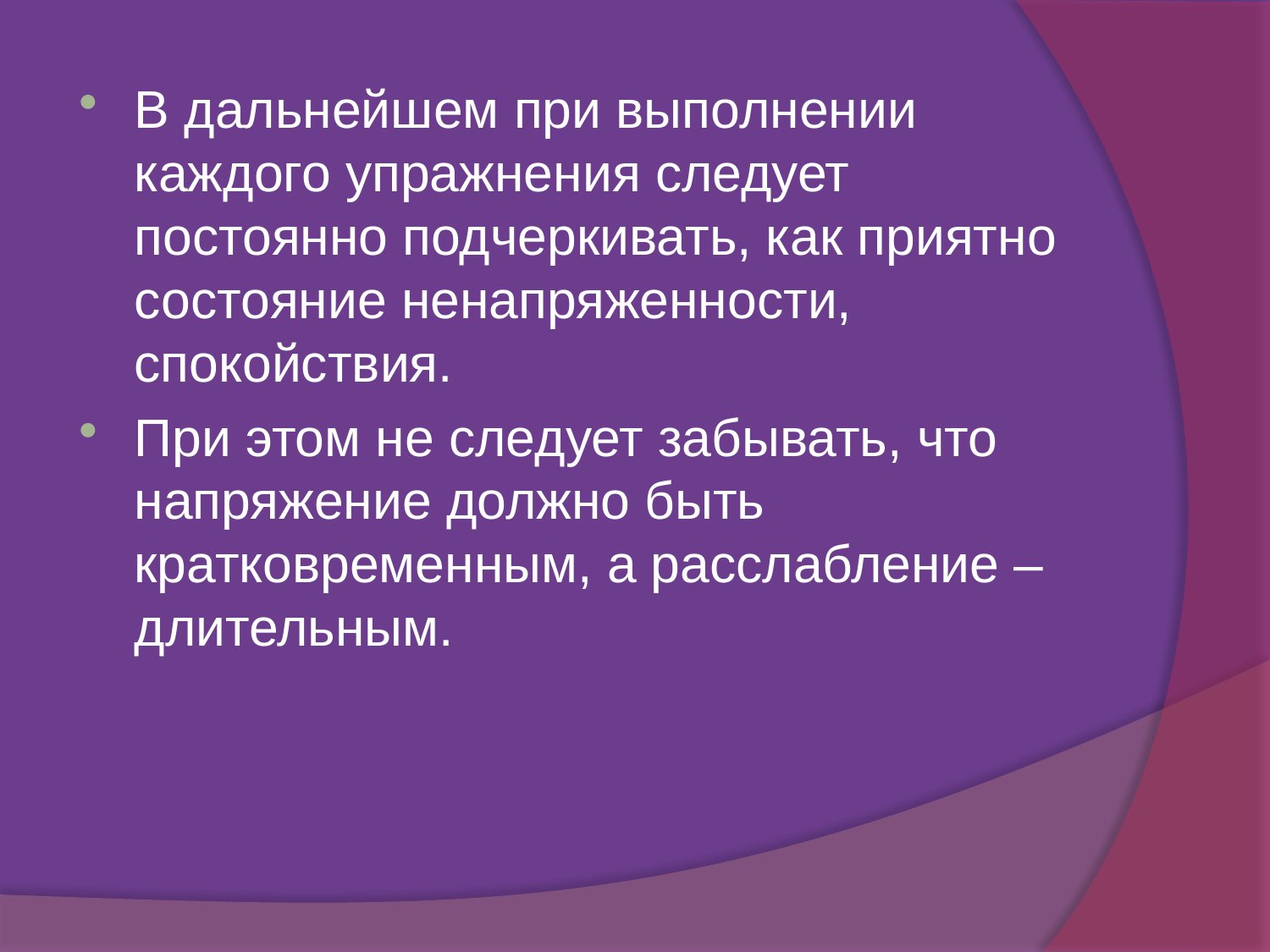

В дальнейшем при выполнении каждого упражнения следует постоянно подчеркивать, как приятно состояние ненапряженности, спокойствия.
При этом не следует забывать, что напряжение должно быть кратковременным, а расслабление – длительным.